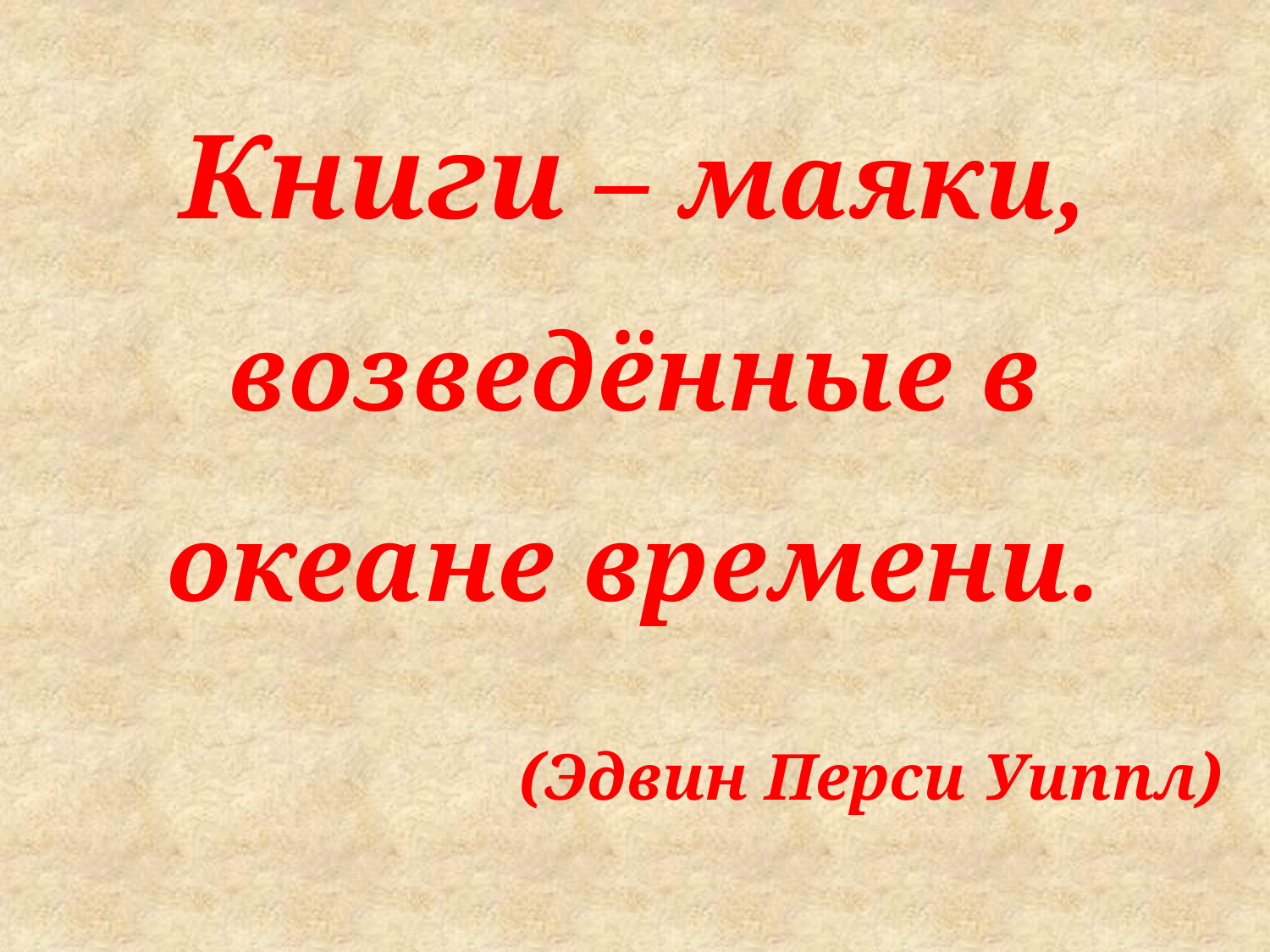

Книги – маяки, возведённые в океане времени.

 (Эдвин Перси Уиппл)